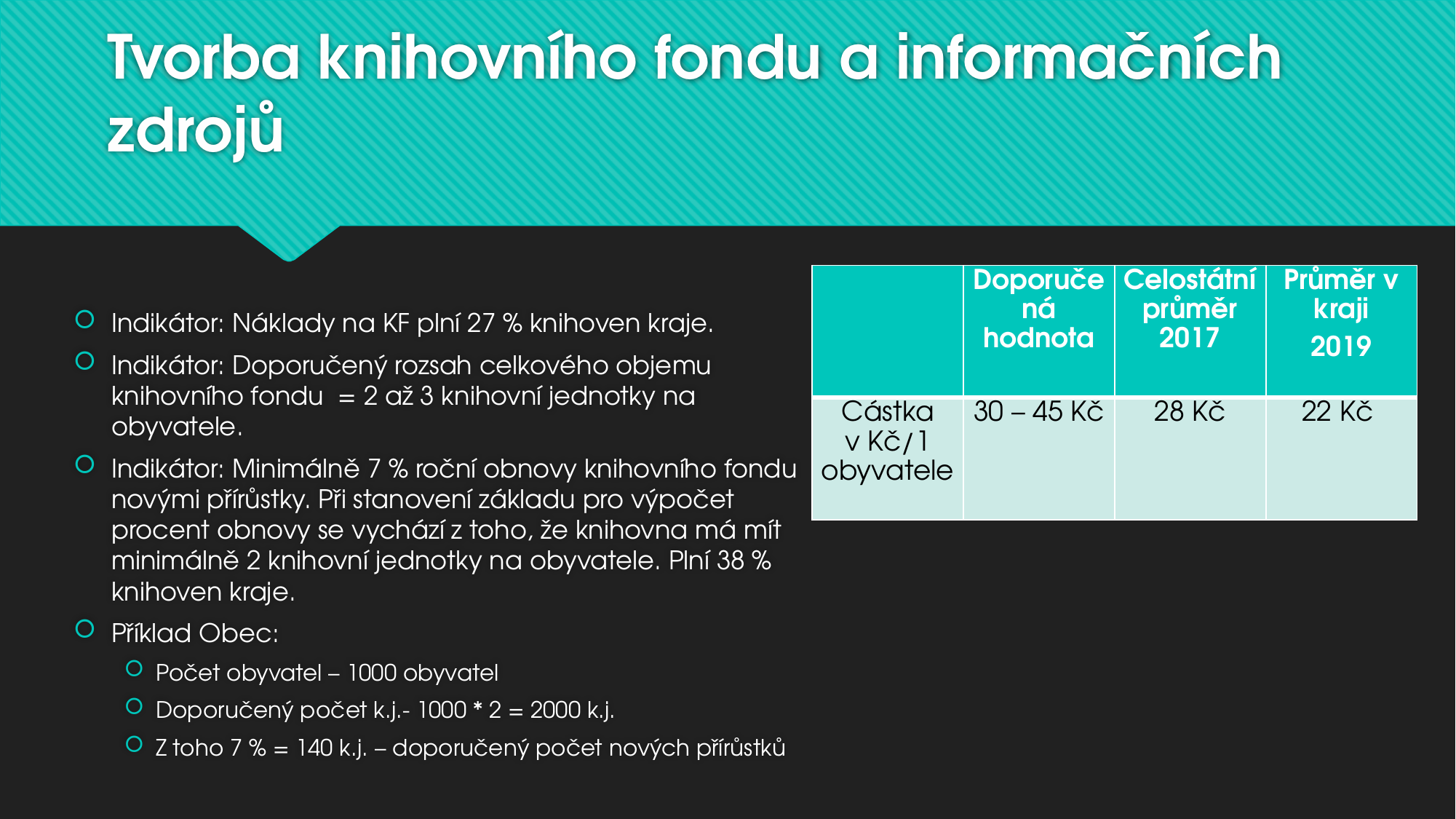

# Tvorba knihovního fondu a informačních zdrojů

Indikátor: Náklady na KF plní 27 % knihoven kraje.
Indikátor: Doporučený rozsah celkového objemu knihovního fondu  = 2 až 3 knihovní jednotky na obyvatele.
Indikátor: Minimálně 7 % roční obnovy knihovního fondu novými přírůstky. Při stanovení základu pro výpočet procent obnovy se vychází z toho, že knihovna má mít minimálně 2 knihovní jednotky na obyvatele. Plní 38 % knihoven kraje.
Příklad Obec:
Počet obyvatel – 1000 obyvatel
Doporučený počet k.j.- 1000 * 2 = 2000 k.j.
Z toho 7 % = 140 k.j. – doporučený počet nových přírůstků
|  | Doporučená hodnota | Celostátní průměr 2017 | Průměr v kraji 2019 |
| --- | --- | --- | --- |
| Částka v Kč/1 obyvatele | 30 – 45 Kč | 28 Kč | 22 Kč |